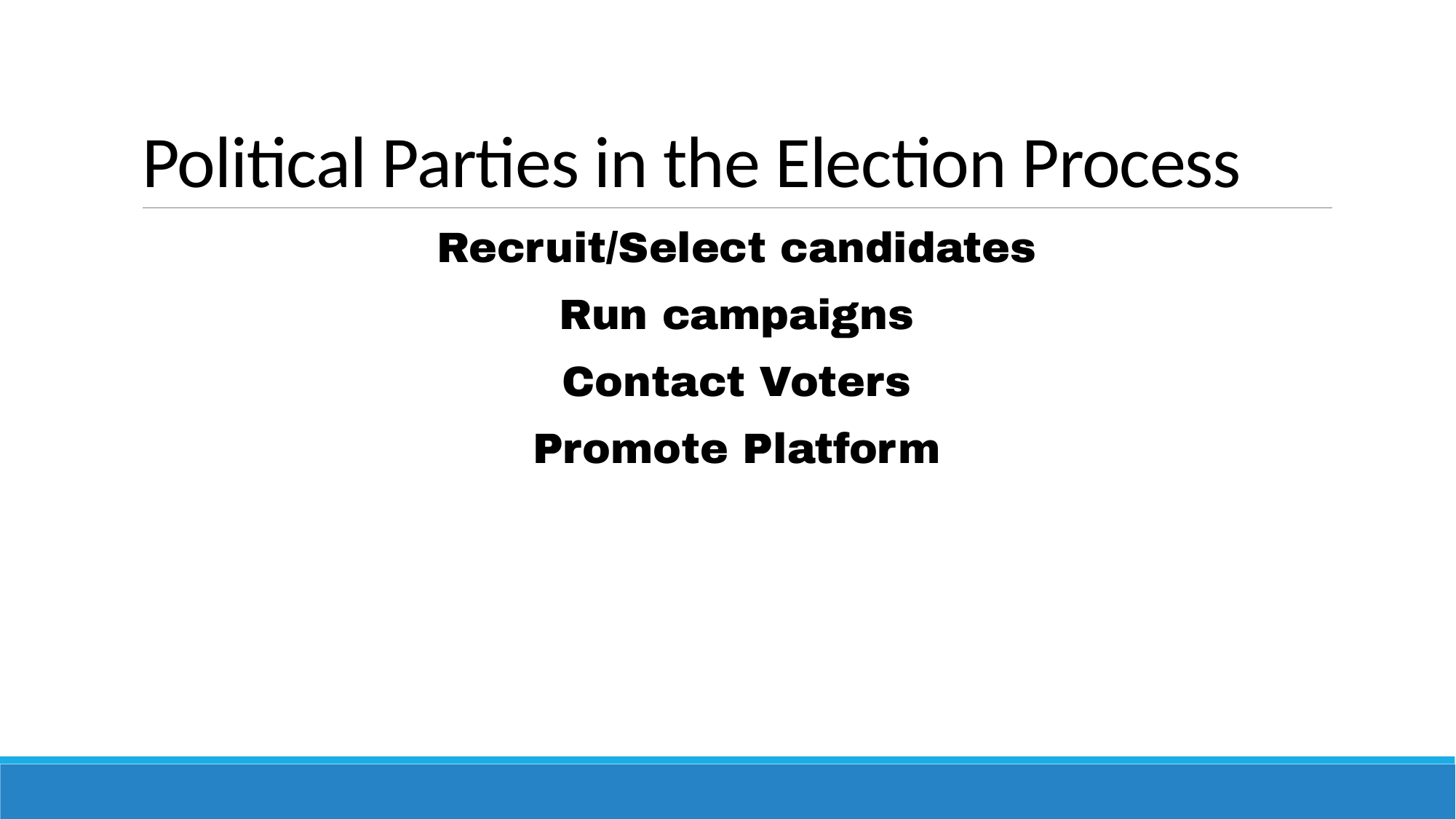

# Political Parties in the Election Process
Recruit/Select candidates
Run campaigns
Contact Voters
Promote Platform